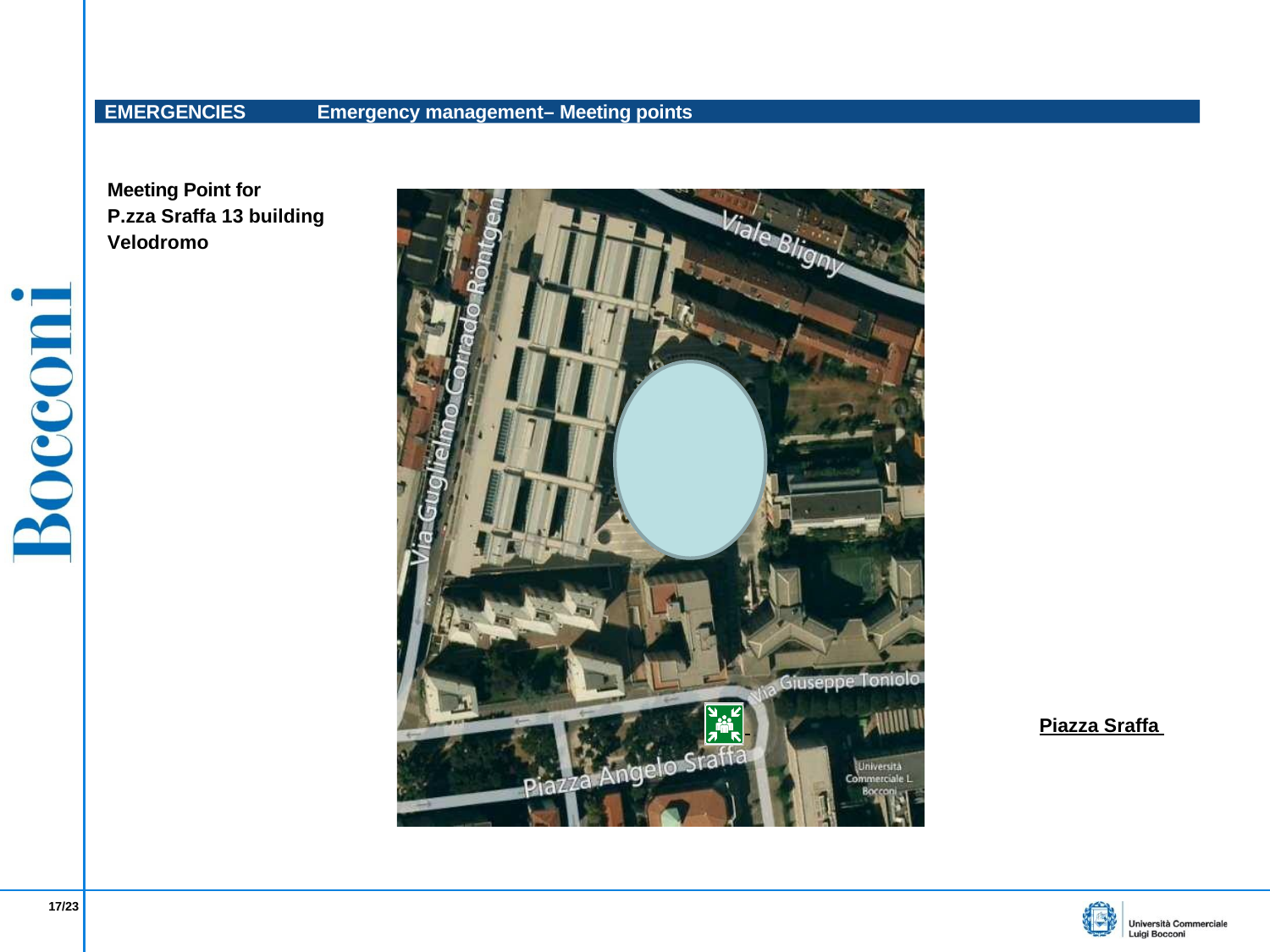

EMERGENCIES 	Emergency management– Meeting points
Meeting Point for
P.zza Sraffa 13 building Velodromo

 	Piazza Sraffa
17/23